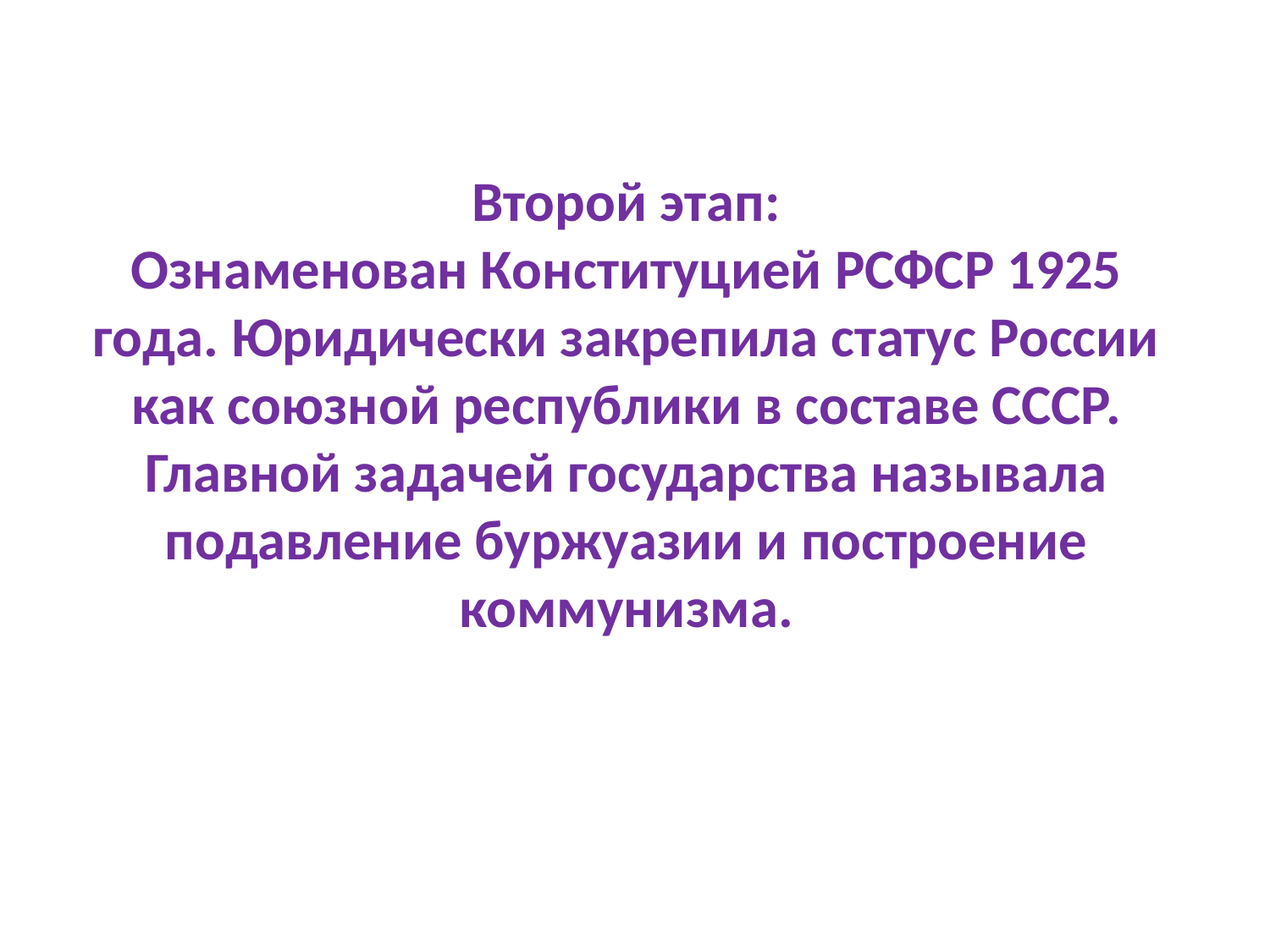

# Второй этап: Ознаменован Конституцией РСФСР 1925 года. Юридически закрепила статус России как союзной республики в составе СССР. Главной задачей государства называла подавление буржуазии и построение коммунизма.